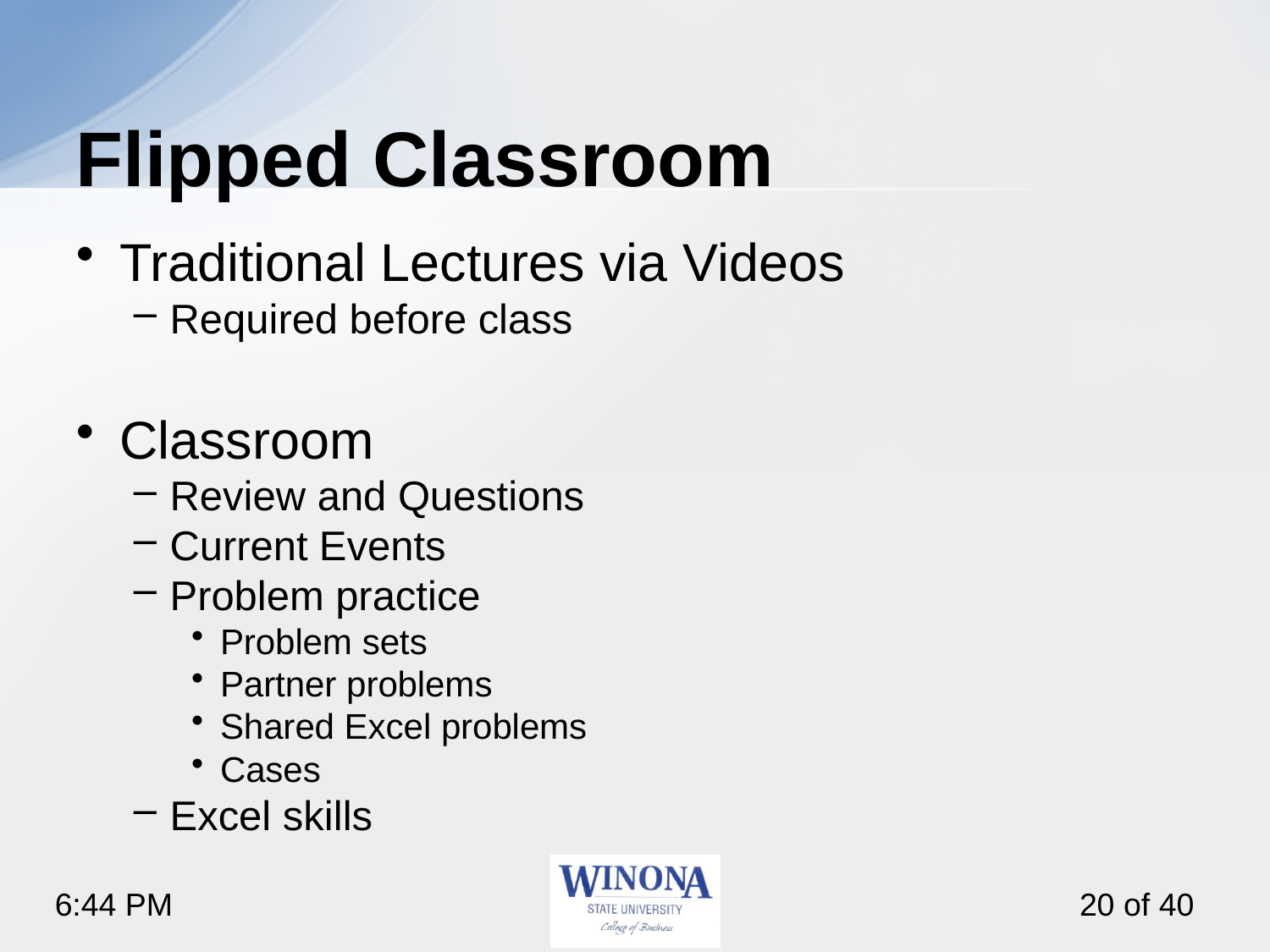

# Flipped Classroom
Traditional Lectures via Videos
Required before class

Classroom
Review and Questions
Current Events
Problem practice
Problem sets
Partner problems
Shared Excel problems
Cases
Excel skills